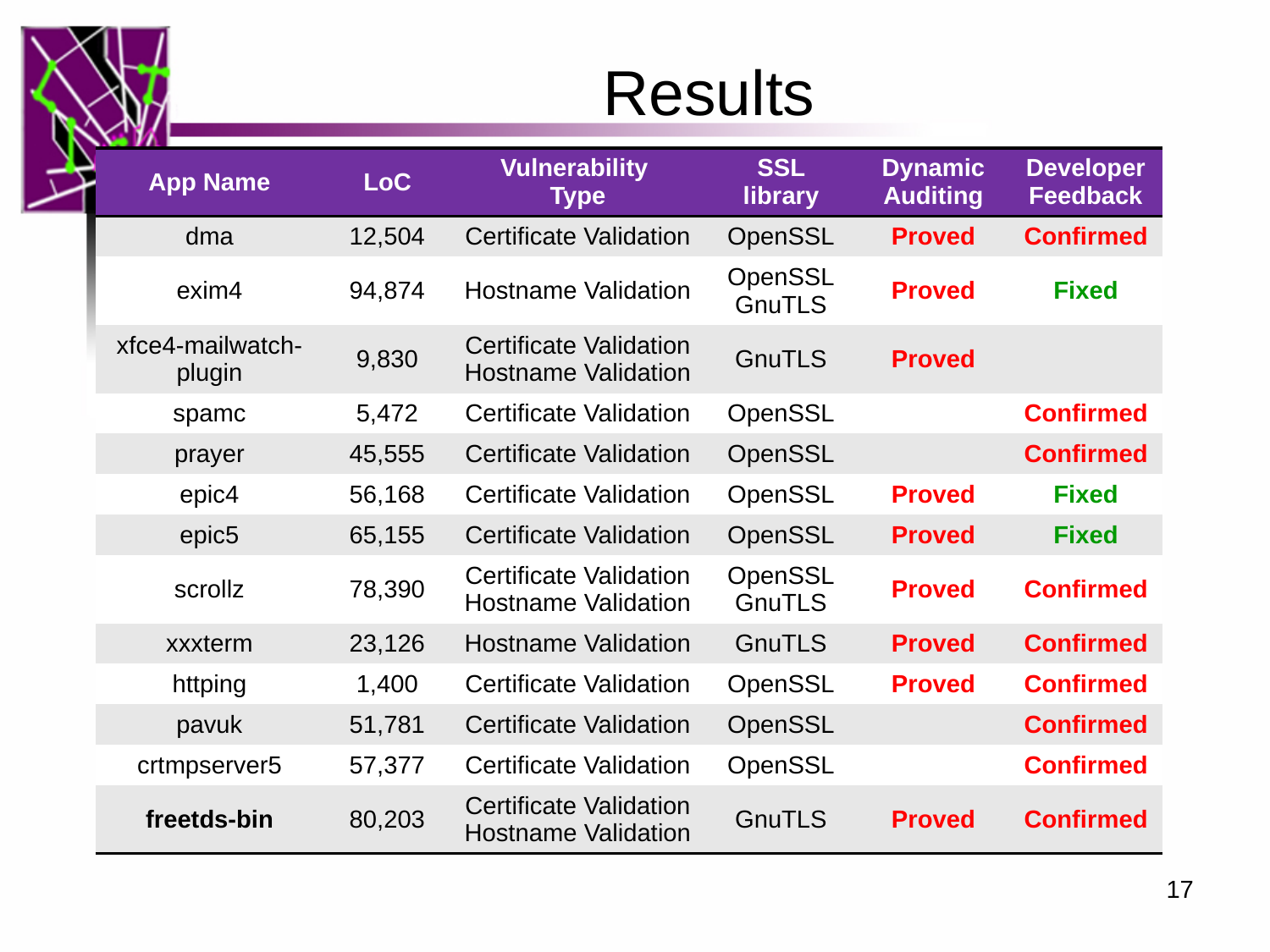

# Results
| App Name | LoC | Vulnerability Type | SSL library | Dynamic Auditing | Developer Feedback |
| --- | --- | --- | --- | --- | --- |
| dma | 12,504 | Certificate Validation | OpenSSL | Proved | Confirmed |
| exim4 | 94,874 | Hostname Validation | OpenSSL GnuTLS | Proved | Fixed |
| xfce4-mailwatch-plugin | 9,830 | Certificate Validation Hostname Validation | GnuTLS | Proved |  |
| spamc | 5,472 | Certificate Validation | OpenSSL |  | Confirmed |
| prayer | 45,555 | Certificate Validation | OpenSSL |  | Confirmed |
| epic4 | 56,168 | Certificate Validation | OpenSSL | Proved | Fixed |
| epic5 | 65,155 | Certificate Validation | OpenSSL | Proved | Fixed |
| scrollz | 78,390 | Certificate Validation Hostname Validation | OpenSSL GnuTLS | Proved | Confirmed |
| xxxterm | 23,126 | Hostname Validation | GnuTLS | Proved | Confirmed |
| httping | 1,400 | Certificate Validation | OpenSSL | Proved | Confirmed |
| pavuk | 51,781 | Certificate Validation | OpenSSL |  | Confirmed |
| crtmpserver5 | 57,377 | Certificate Validation | OpenSSL |  | Confirmed |
| freetds-bin | 80,203 | Certificate Validation Hostname Validation | GnuTLS | Proved | Confirmed |
17